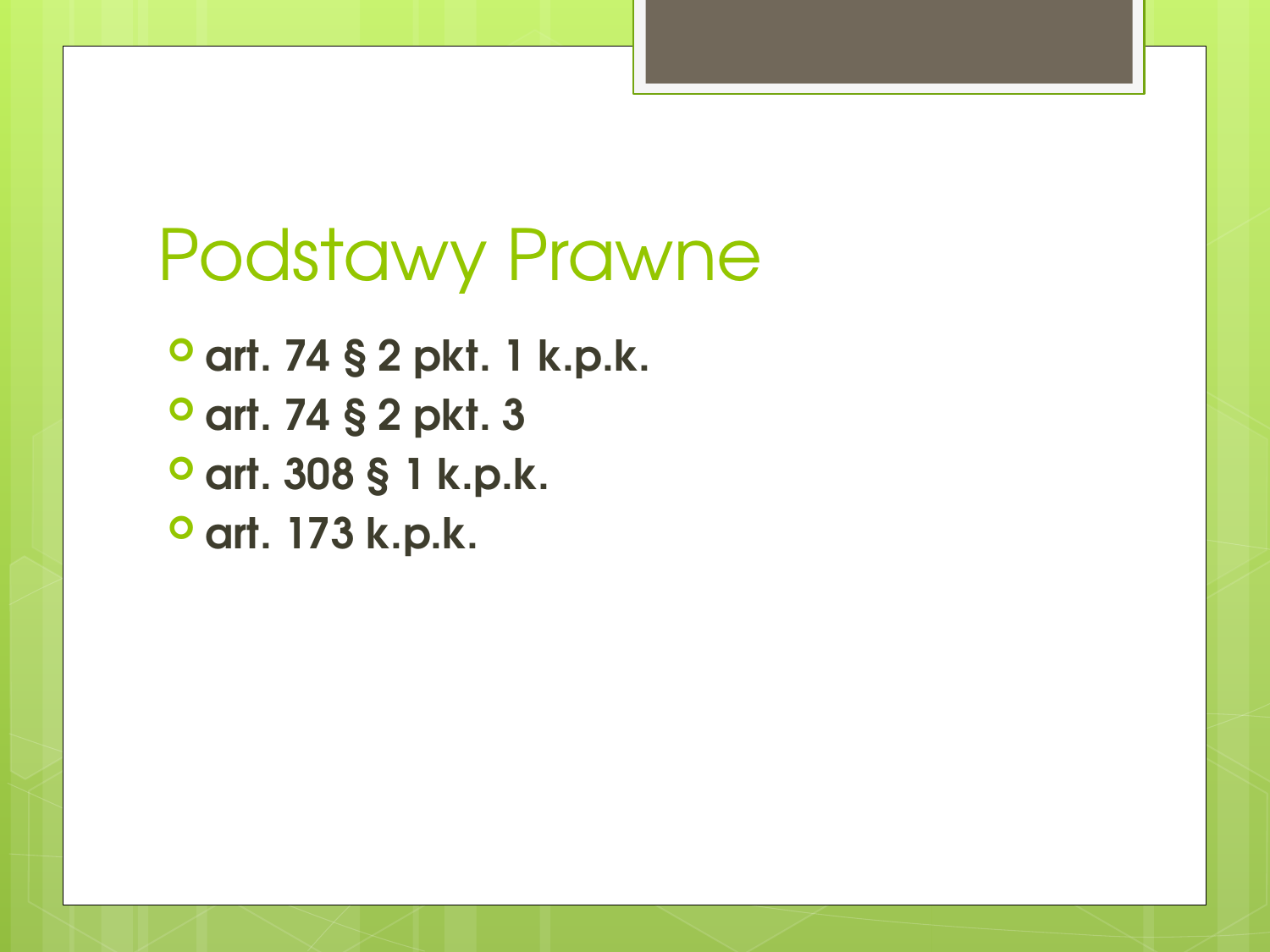

# Podstawy Prawne
art. 74 § 2 pkt. 1 k.p.k.
art. 74 § 2 pkt. 3
art. 308 § 1 k.p.k.
art. 173 k.p.k.